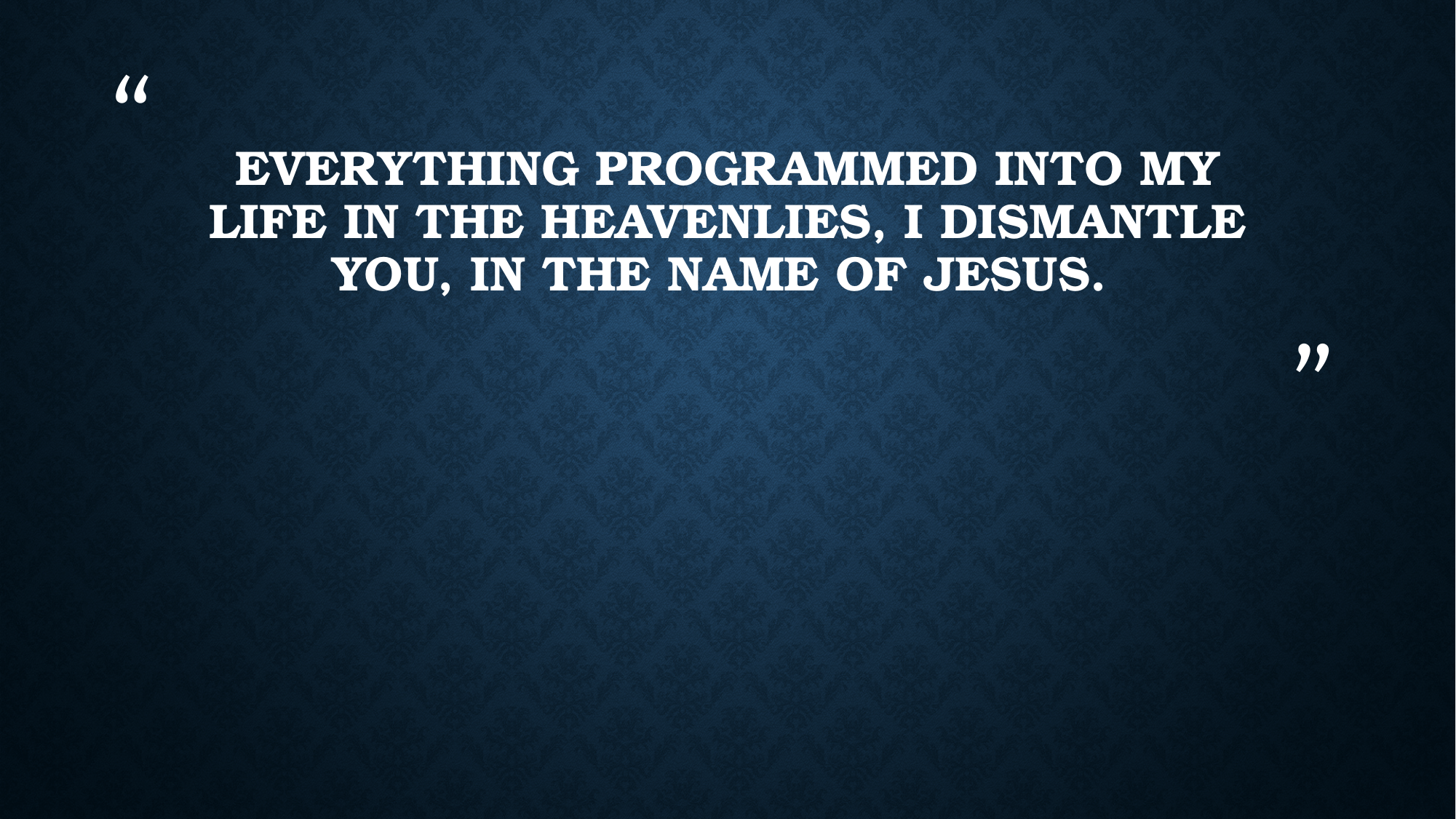

# Everything programmed into my life in the heavenlies, I dismantle you, in the name of Jesus.